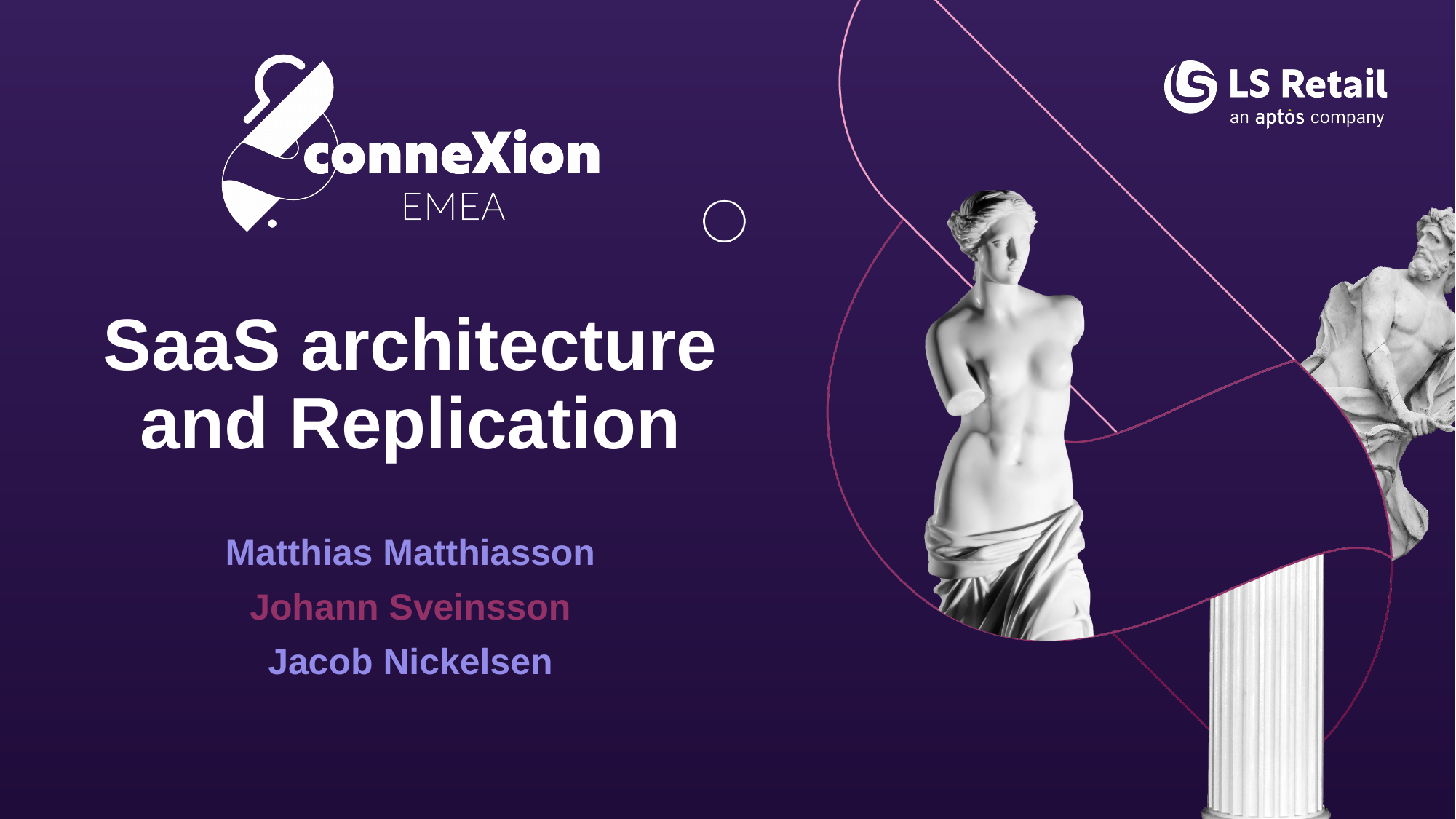

SaaS architecture
and Replication
Matthias Matthiasson
Johann Sveinsson
Jacob Nickelsen